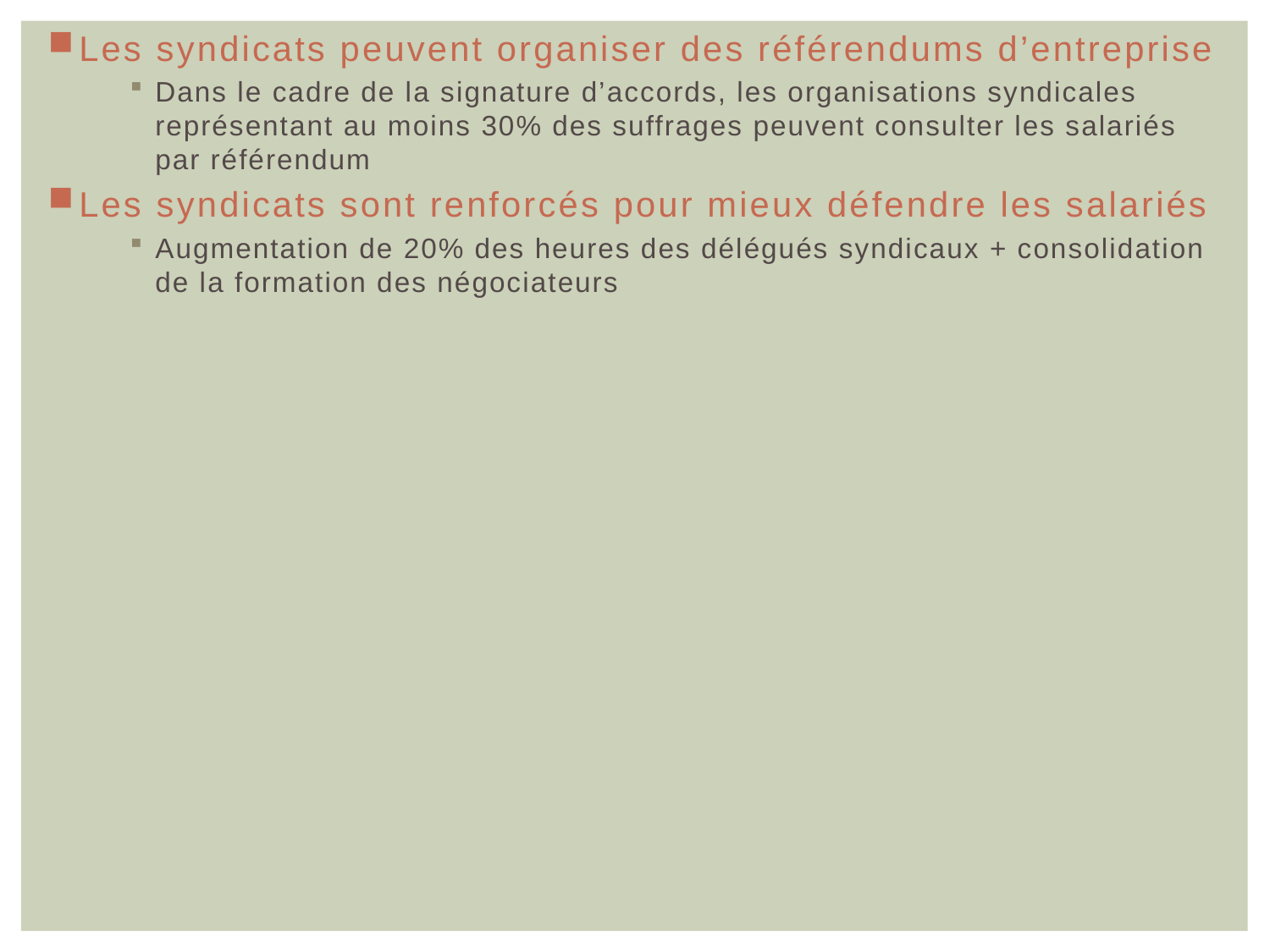

Les syndicats peuvent organiser des référendums d’entreprise
Dans le cadre de la signature d’accords, les organisations syndicales représentant au moins 30% des suffrages peuvent consulter les salariés par référendum
Les syndicats sont renforcés pour mieux défendre les salariés
Augmentation de 20% des heures des délégués syndicaux + consolidation de la formation des négociateurs